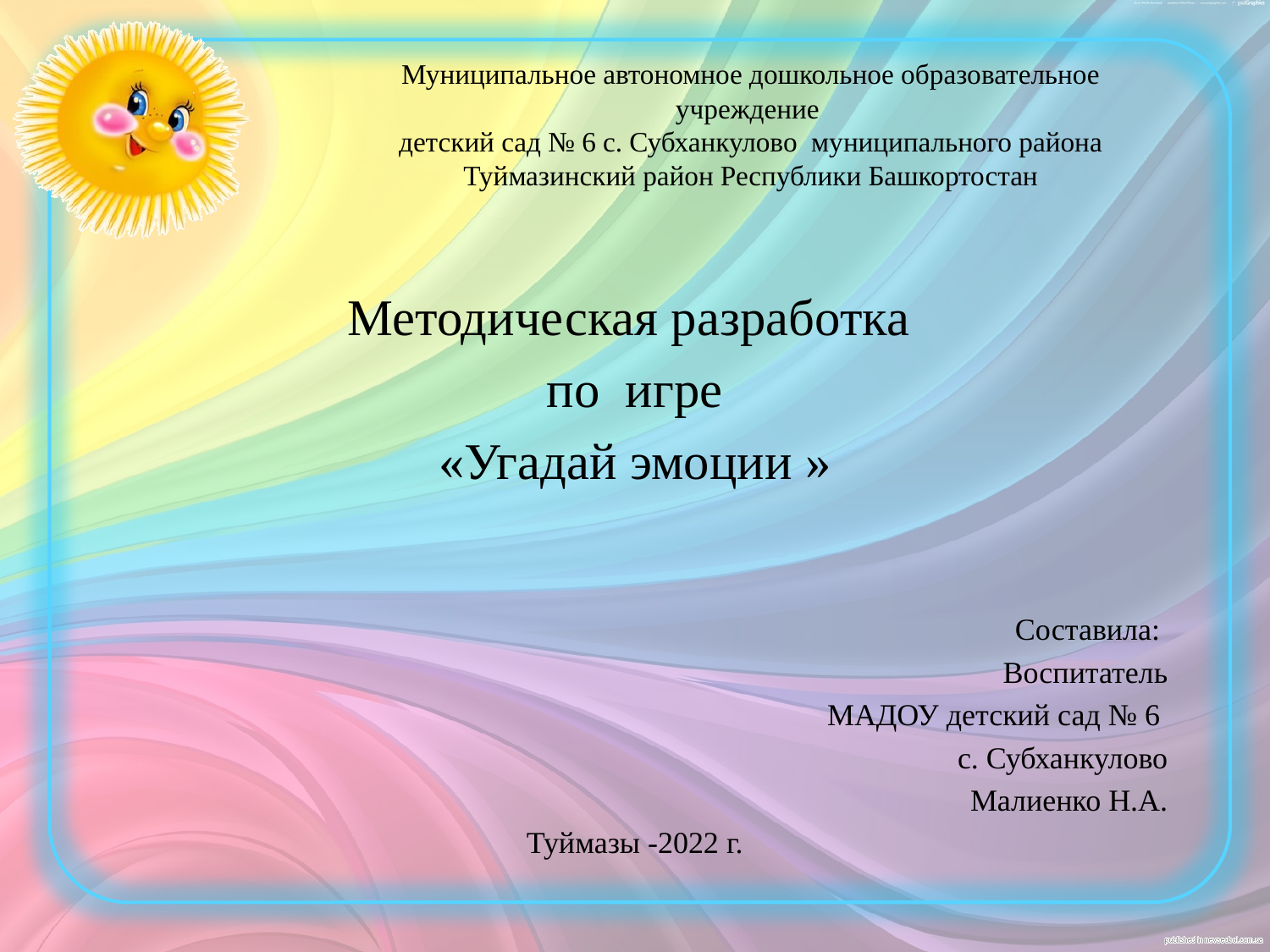

# Муниципальное автономное дошкольное образовательное учреждение детский сад № 6 с. Субханкулово  муниципального района Туймазинский район Республики Башкортостан
Методическая разработка
по  игре
«Угадай эмоции »

Составила:
Воспитатель
МАДОУ детский сад № 6
с. Субханкулово
Малиенко Н.А.
Туймазы -2022 г.